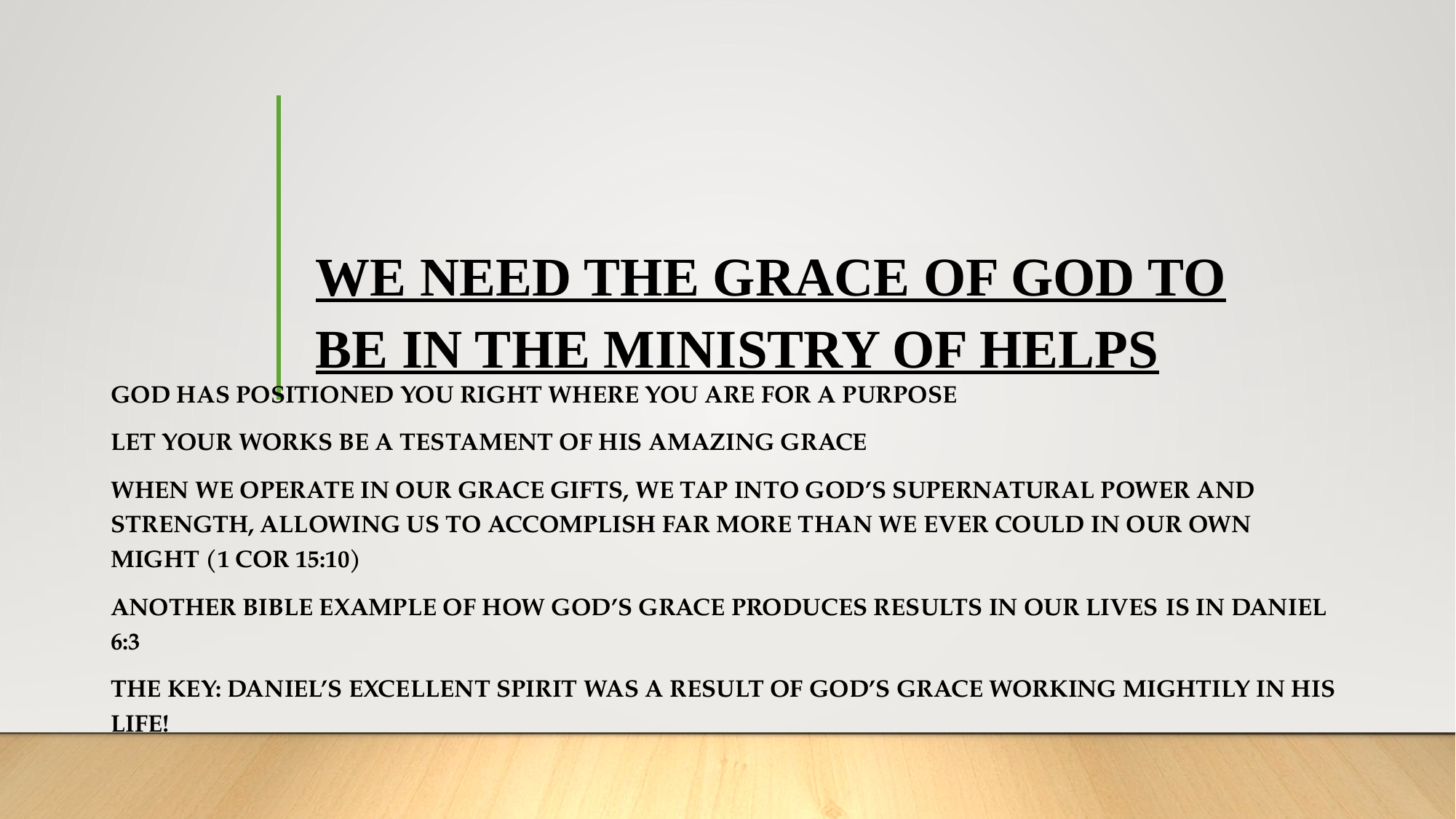

# WE NEED THE GRACE OF GOD TO BE IN THE MINISTRY OF HELPS
God has positioned you right where you are for a purpose
Let your works be a testament of His amazing grace
When we operate in our grace gifts, we tap into God’s supernatural power and strength, allowing us to accomplish far more than we ever could in our own might (1 Cor 15:10)
Another Bible example of how God’s grace produces results in our lives is in Daniel 6:3
the key: Daniel’s excellent spirit was a result of God’s grace working mightily in his life!